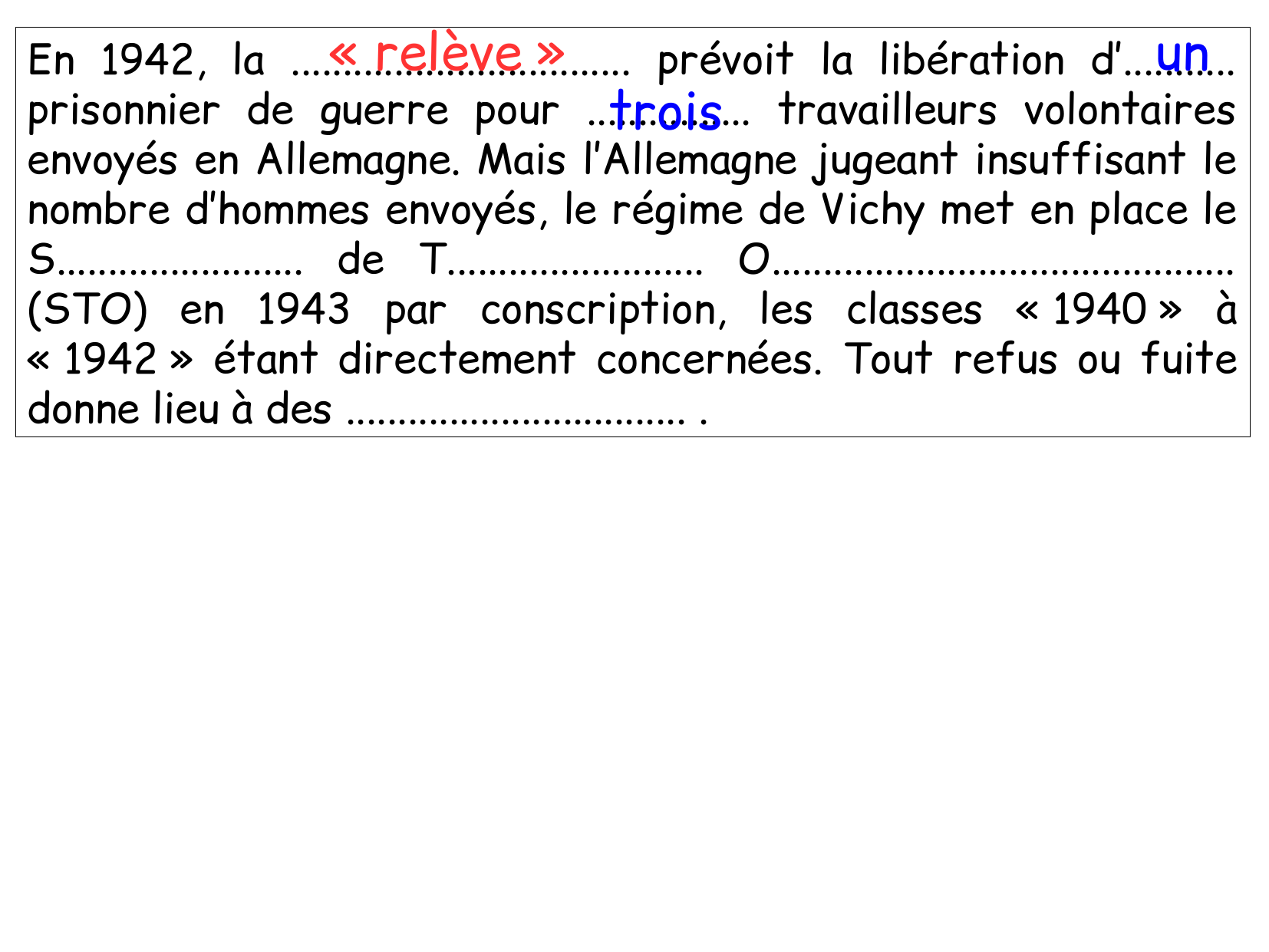

« relève »
un
En 1942, la ................................. prévoit la libération d’........... prisonnier de guerre pour ................ travailleurs volontaires envoyés en Allemagne. Mais l’Allemagne jugeant insuffisant le nombre d’hommes envoyés, le régime de Vichy met en place le S........................ de T......................... O............................................. (STO) en 1943 par conscription, les classes « 1940 » à « 1942 » étant directement concernées. Tout refus ou fuite donne lieu à des ................................. .
trois